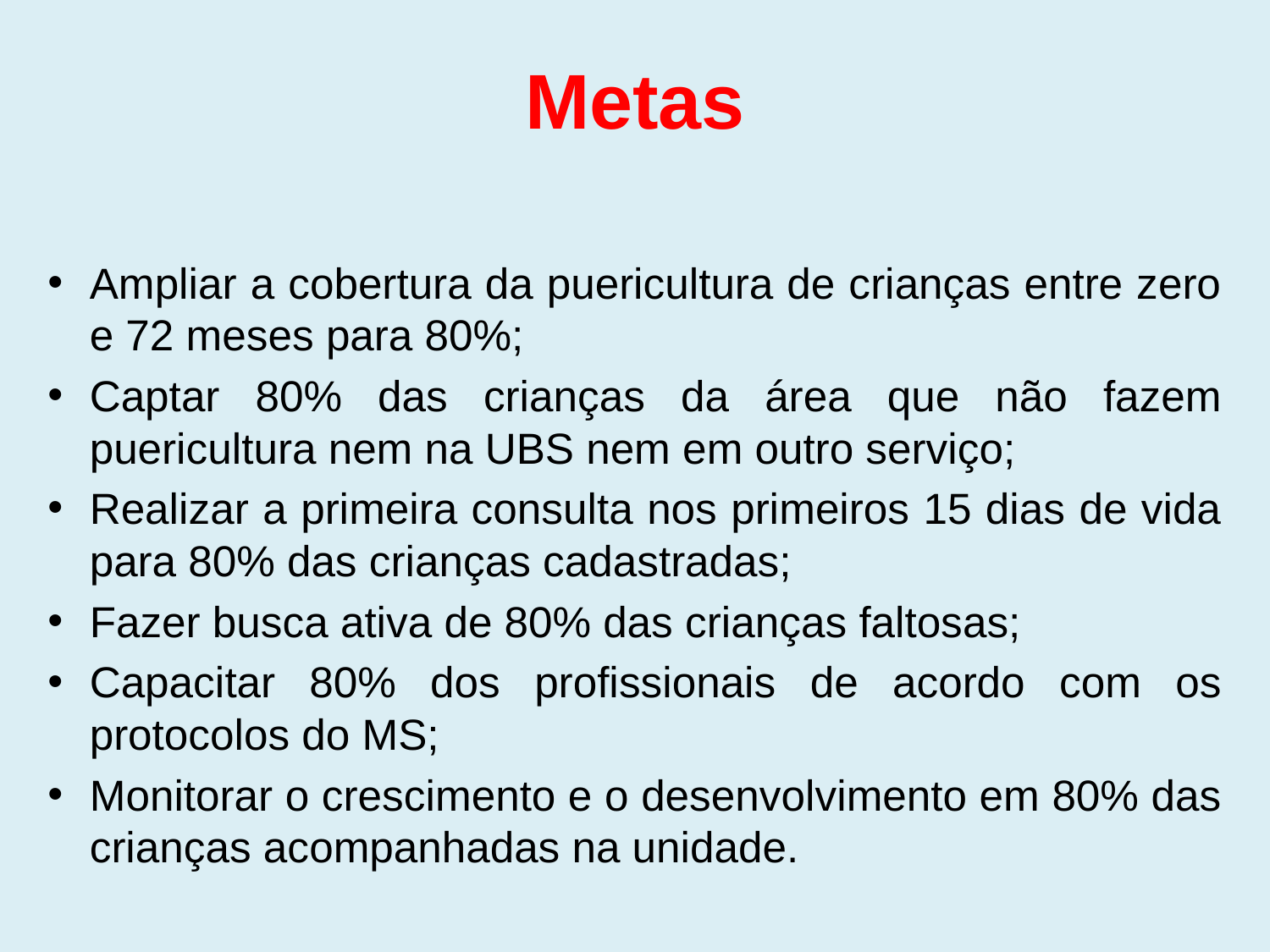

# Metas

Ampliar a cobertura da puericultura de crianças entre zero e 72 meses para 80%;
Captar 80% das crianças da área que não fazem puericultura nem na UBS nem em outro serviço;
Realizar a primeira consulta nos primeiros 15 dias de vida para 80% das crianças cadastradas;
Fazer busca ativa de 80% das crianças faltosas;
Capacitar 80% dos profissionais de acordo com os protocolos do MS;
Monitorar o crescimento e o desenvolvimento em 80% das crianças acompanhadas na unidade.